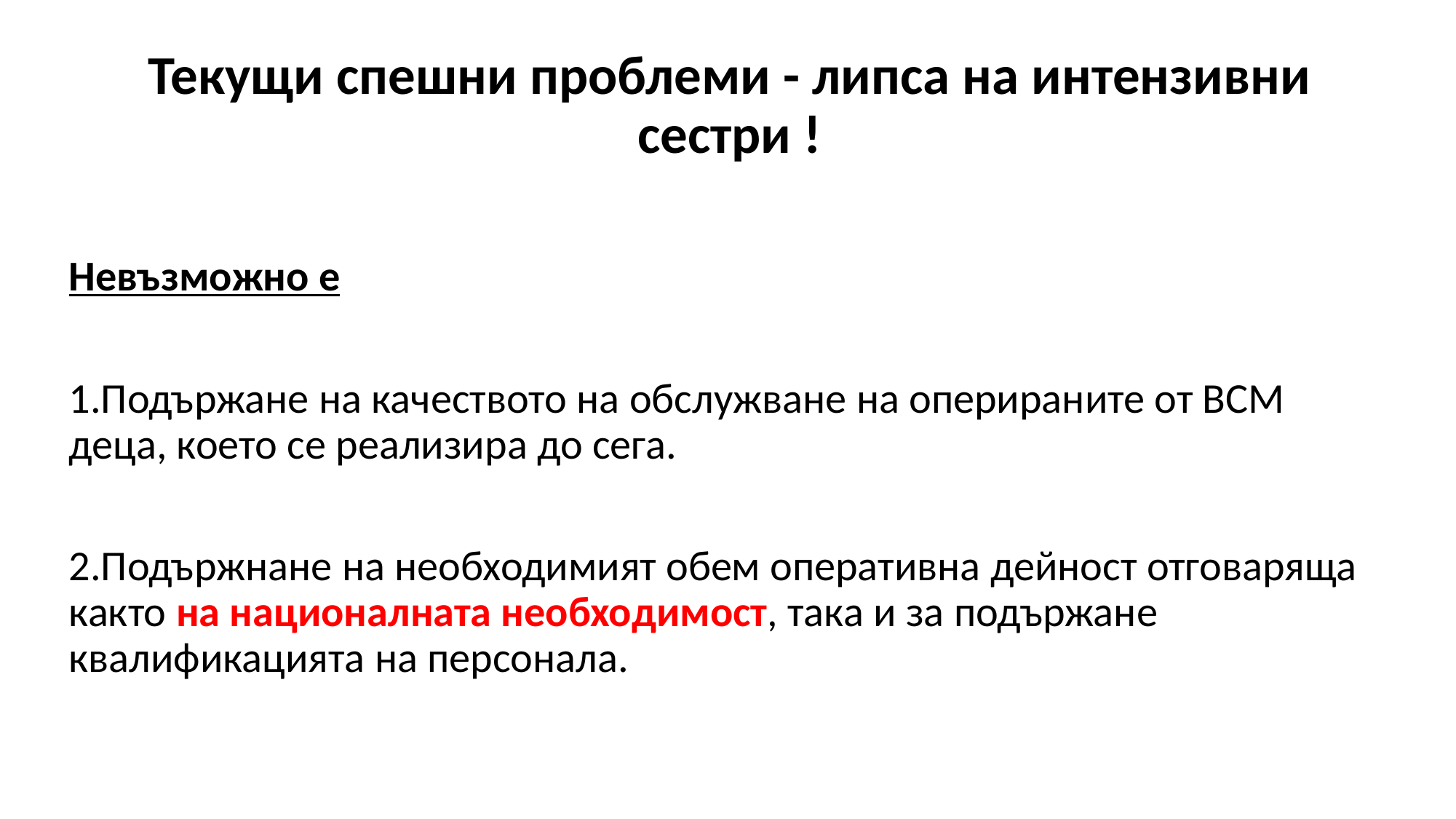

Текущи спешни проблеми - липса на интензивни сестри !

Невъзможно е

1.Подържане на качеството на обслужване на оперираните от ВСМ деца, което се реализира до сега.

2.Подържнане на необходимият обем оперативна дейност отговаряща както на националната необходимост, така и за подържане квалификацията на персонала.